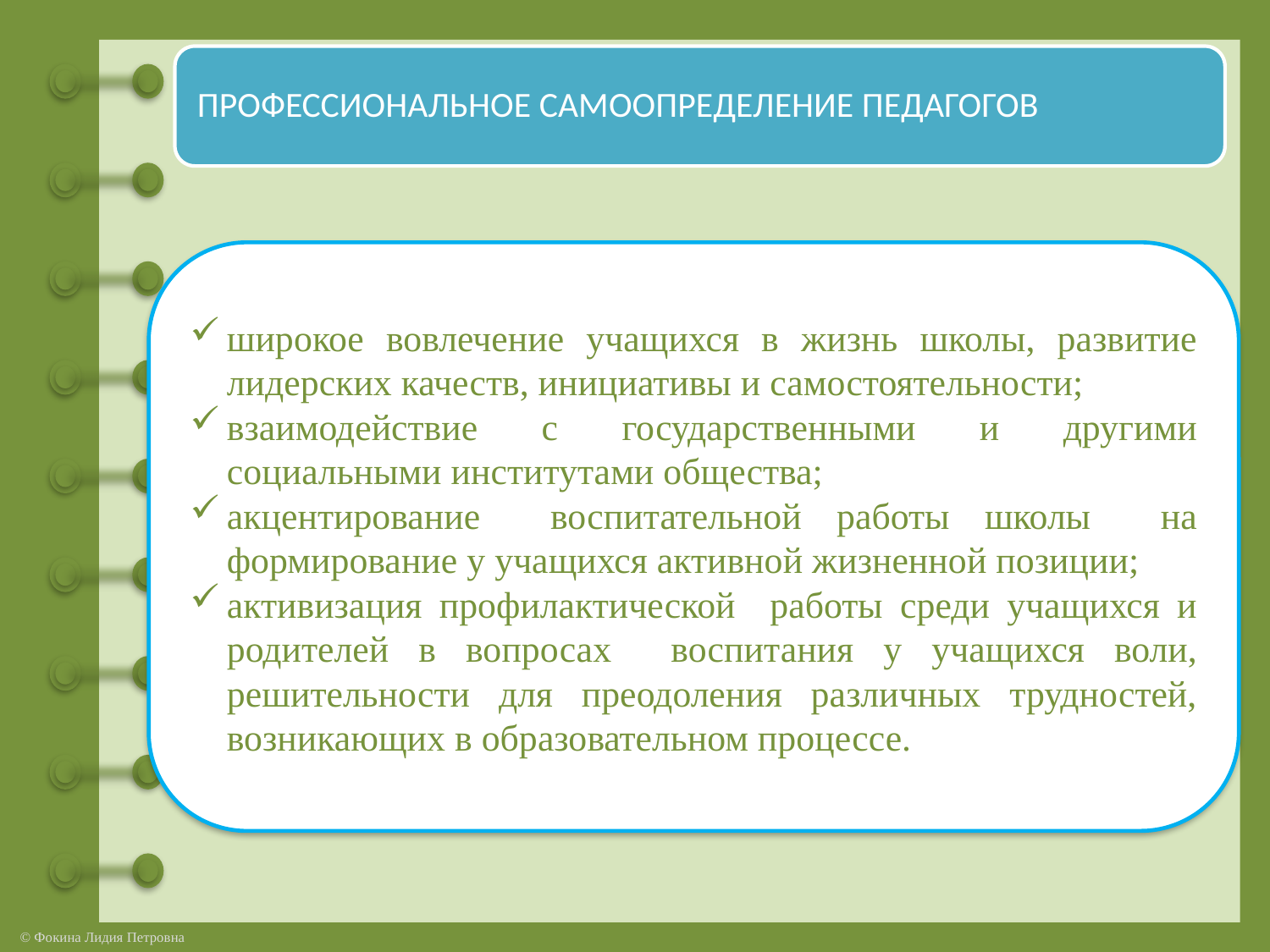

ПРОФЕССИОНАЛЬНОЕ САМООПРЕДЕЛЕНИЕ ПЕДАГОГОВ
широкое вовлечение учащихся в жизнь школы, развитие лидерских качеств, инициативы и самостоятельности;
взаимодействие с государственными и другими социальными институтами общества;
акцентирование  воспитательной работы школы  на формирование у учащихся активной жизненной позиции;
активизация профилактической  работы среди учащихся и родителей в вопросах  воспитания у учащихся воли, решительности для преодоления различных трудностей, возникающих в образовательном процессе.